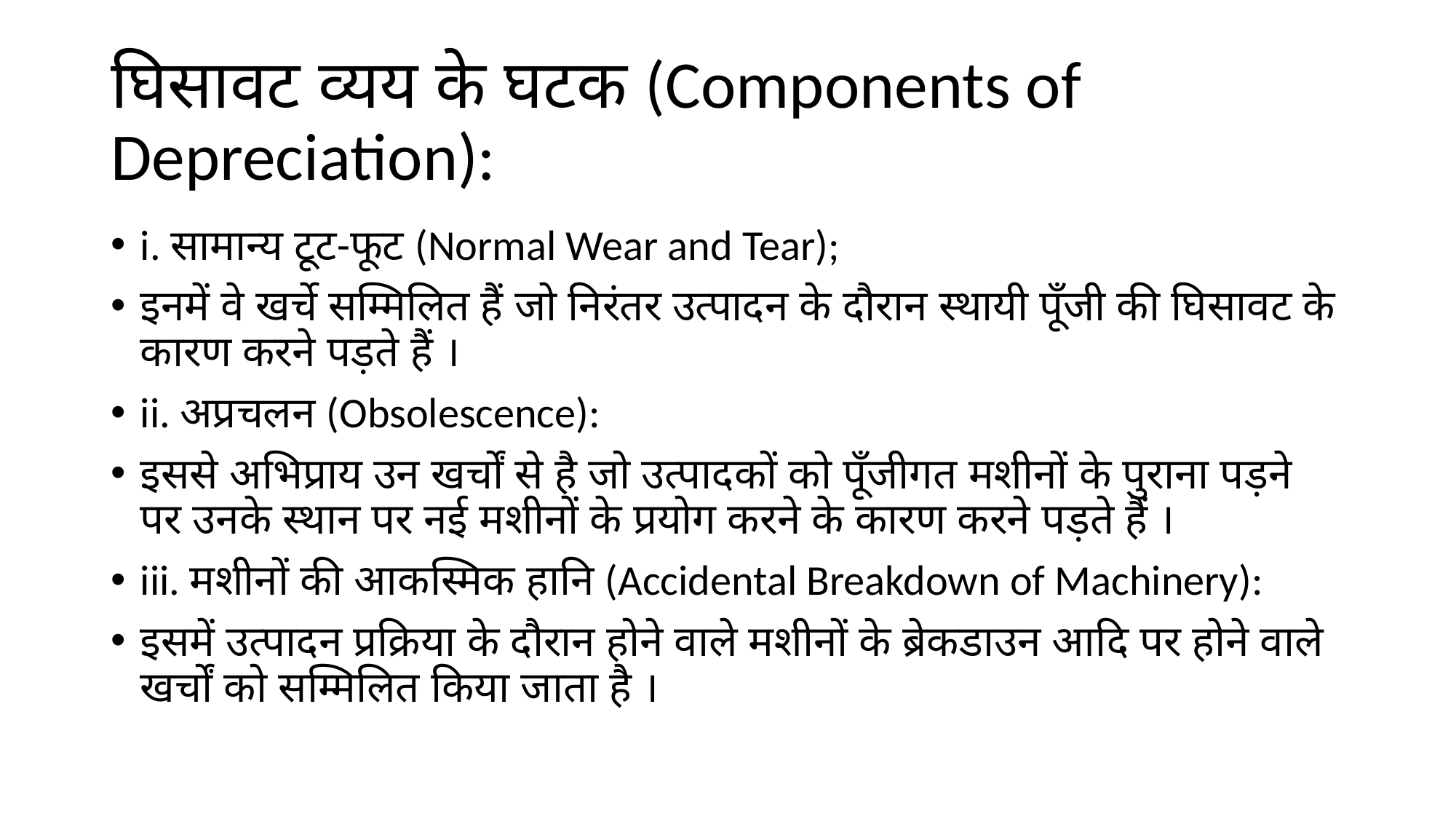

# घिसावट व्यय के घटक (Components of Depreciation):
i. सामान्य टूट-फूट (Normal Wear and Tear);
इनमें वे खर्चे सम्मिलित हैं जो निरंतर उत्पादन के दौरान स्थायी पूँजी की घिसावट के कारण करने पड़ते हैं ।
ii. अप्रचलन (Obsolescence):
इससे अभिप्राय उन खर्चों से है जो उत्पादकों को पूँजीगत मशीनों के पुराना पड़ने पर उनके स्थान पर नई मशीनों के प्रयोग करने के कारण करने पड़ते हैं ।
iii. मशीनों की आकस्मिक हानि (Accidental Breakdown of Machinery):
इसमें उत्पादन प्रक्रिया के दौरान होने वाले मशीनों के ब्रेकडाउन आदि पर होने वाले खर्चों को सम्मिलित किया जाता है ।